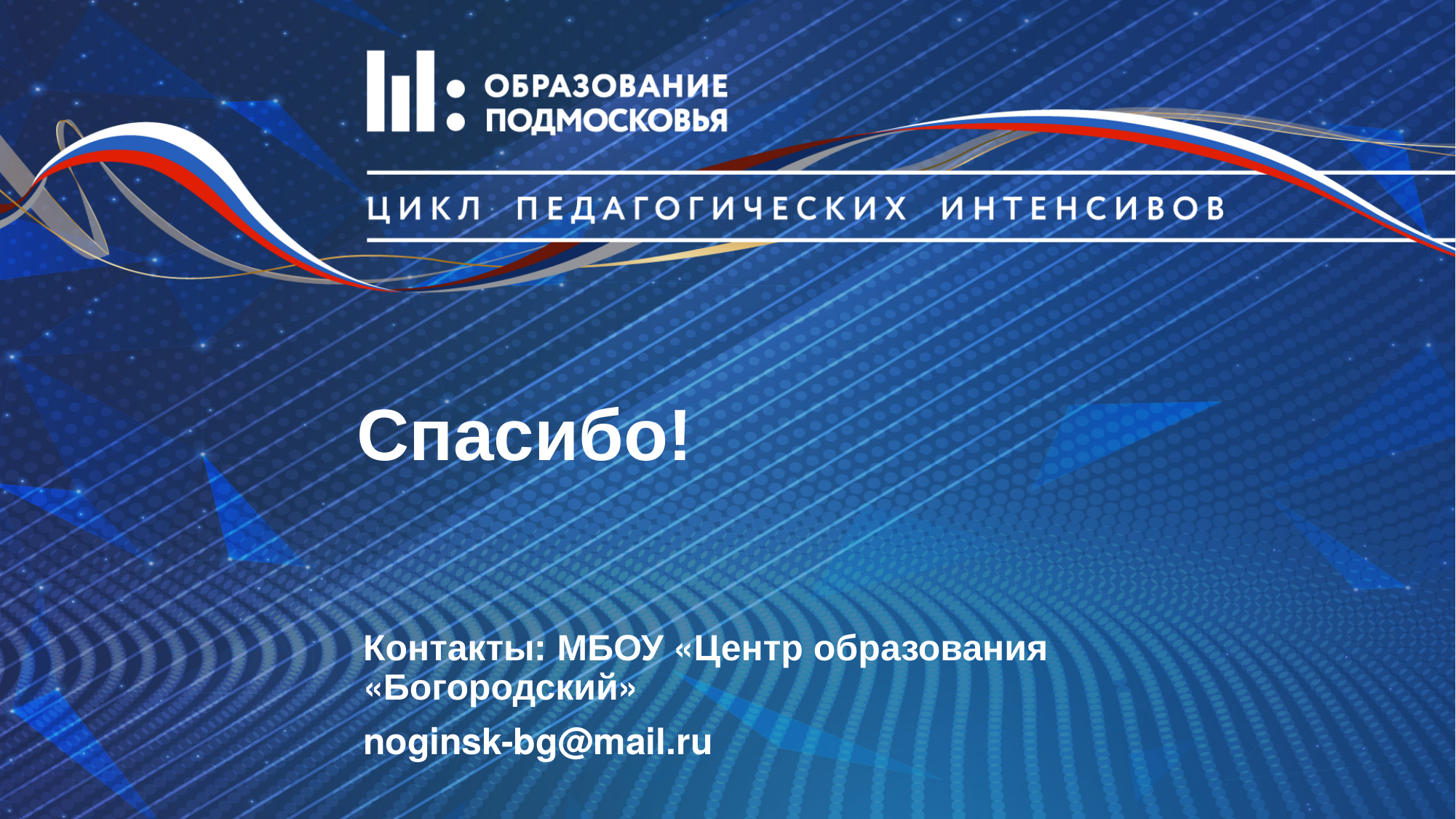

# Спасибо!
Контакты: МБОУ «Центр образования «Богородский»
noginsk-bg@mail.ru